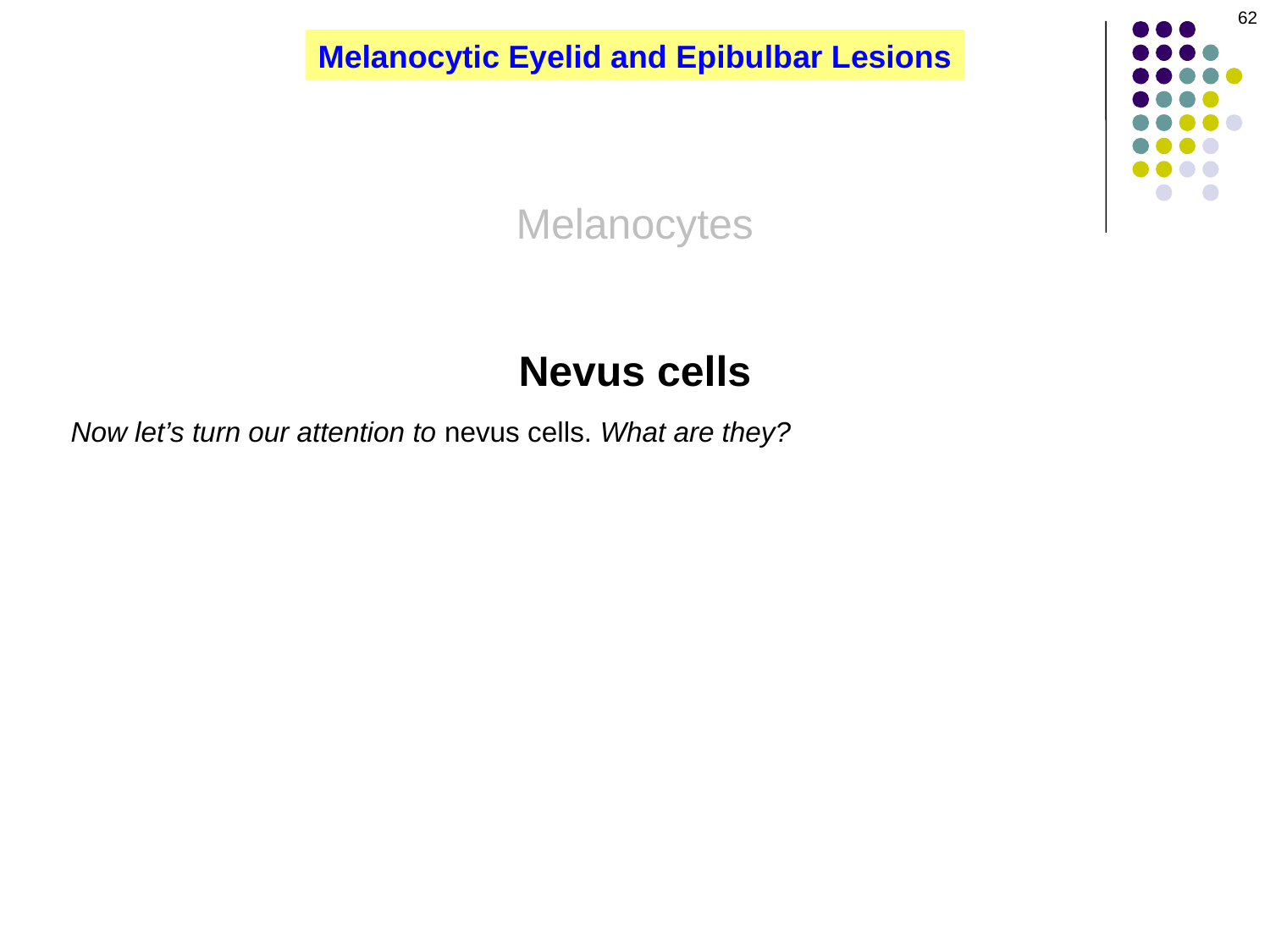

62
Melanocytic Eyelid and Epibulbar Lesions
Melanocytes
Nevus cells
Now let’s turn our attention to nevus cells. What are they?